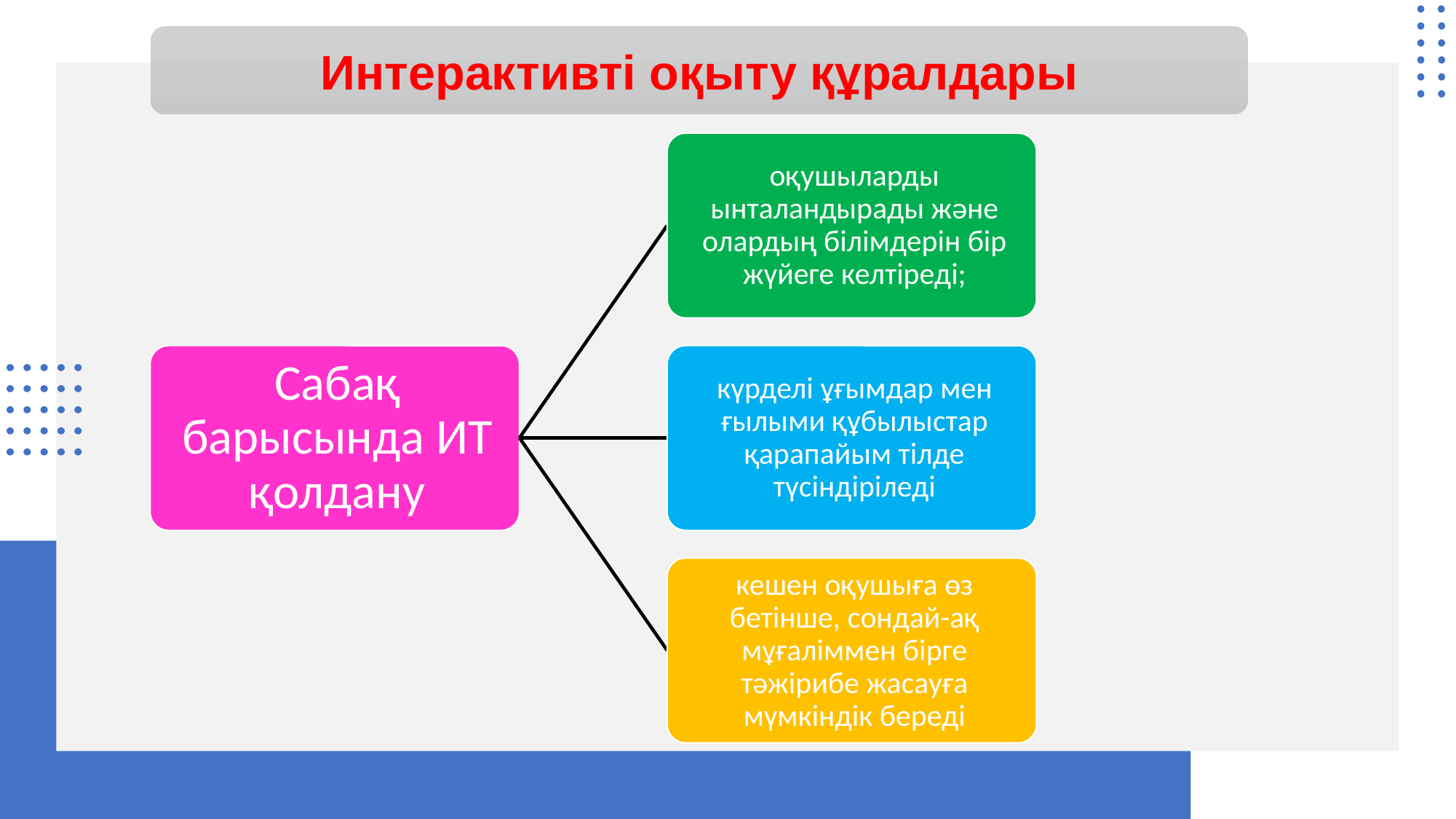

# Интерактивті оқыту құралдары

Сабақ барысында ИТ қолдану

оқушыларды ынталандырады және олардың білімдерін бір жүйеге келтіреді;

күрделі ұғымдар мен ғылыми құбылыстар қарапайым тілде түсіндіріледі

кешен оқушыға өз бетінше, сондай-ақ мұғаліммен бірге тәжірибе жасауға мүмкіндік береді